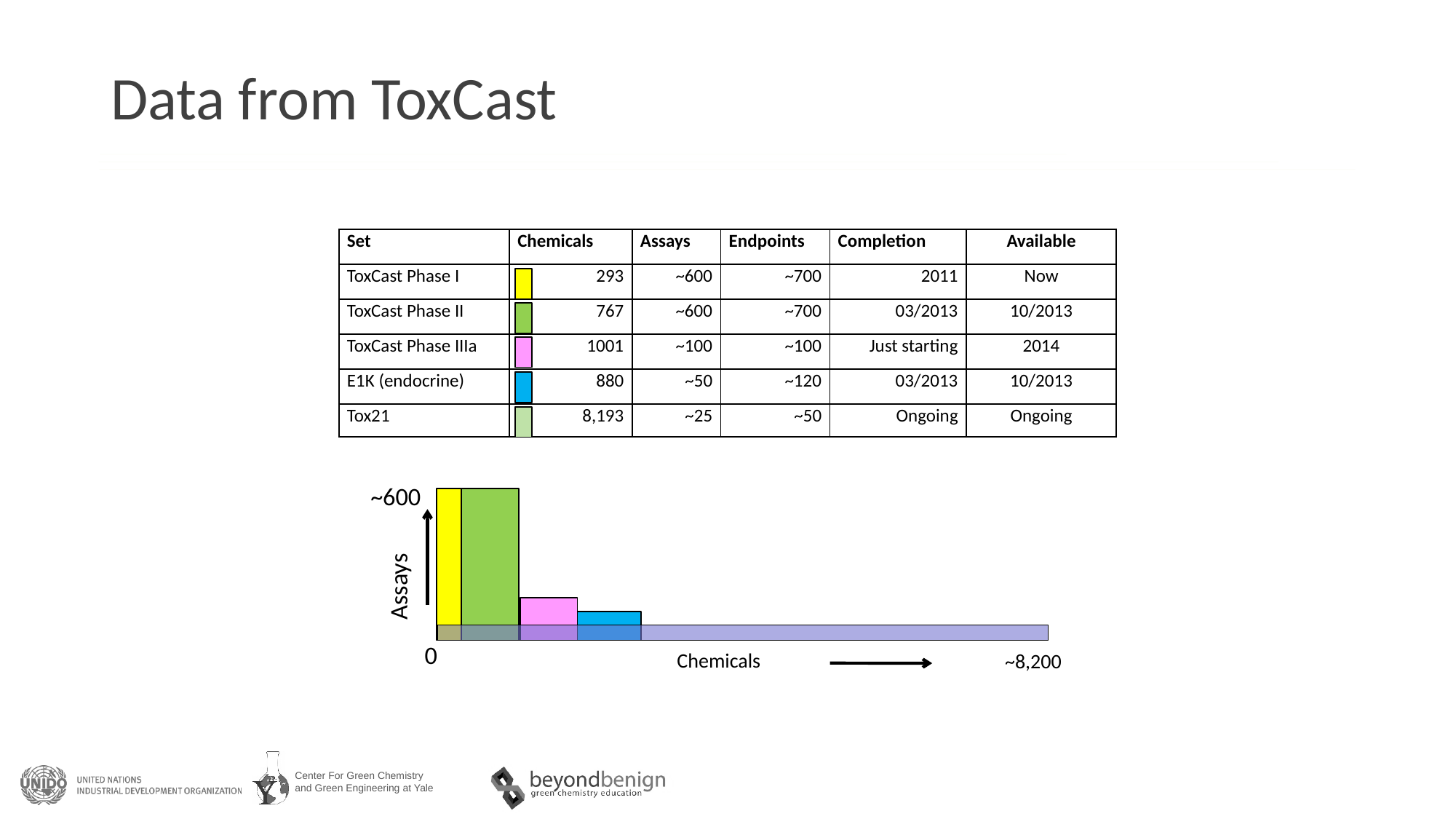

# Data from ToxCast

| Set | Chemicals | Assays | Endpoints | Completion | Available |
| --- | --- | --- | --- | --- | --- |
| ToxCast Phase I | 293 | ~600 | ~700 | 2011 | Now |
| ToxCast Phase II | 767 | ~600 | ~700 | 03/2013 | 10/2013 |
| ToxCast Phase IIIa | 1001 | ~100 | ~100 | Just starting | 2014 |
| E1K (endocrine) | 880 | ~50 | ~120 | 03/2013 | 10/2013 |
| Tox21 | 8,193 | ~25 | ~50 | Ongoing | Ongoing |

~600

Assays

0
Chemicals
~8,200